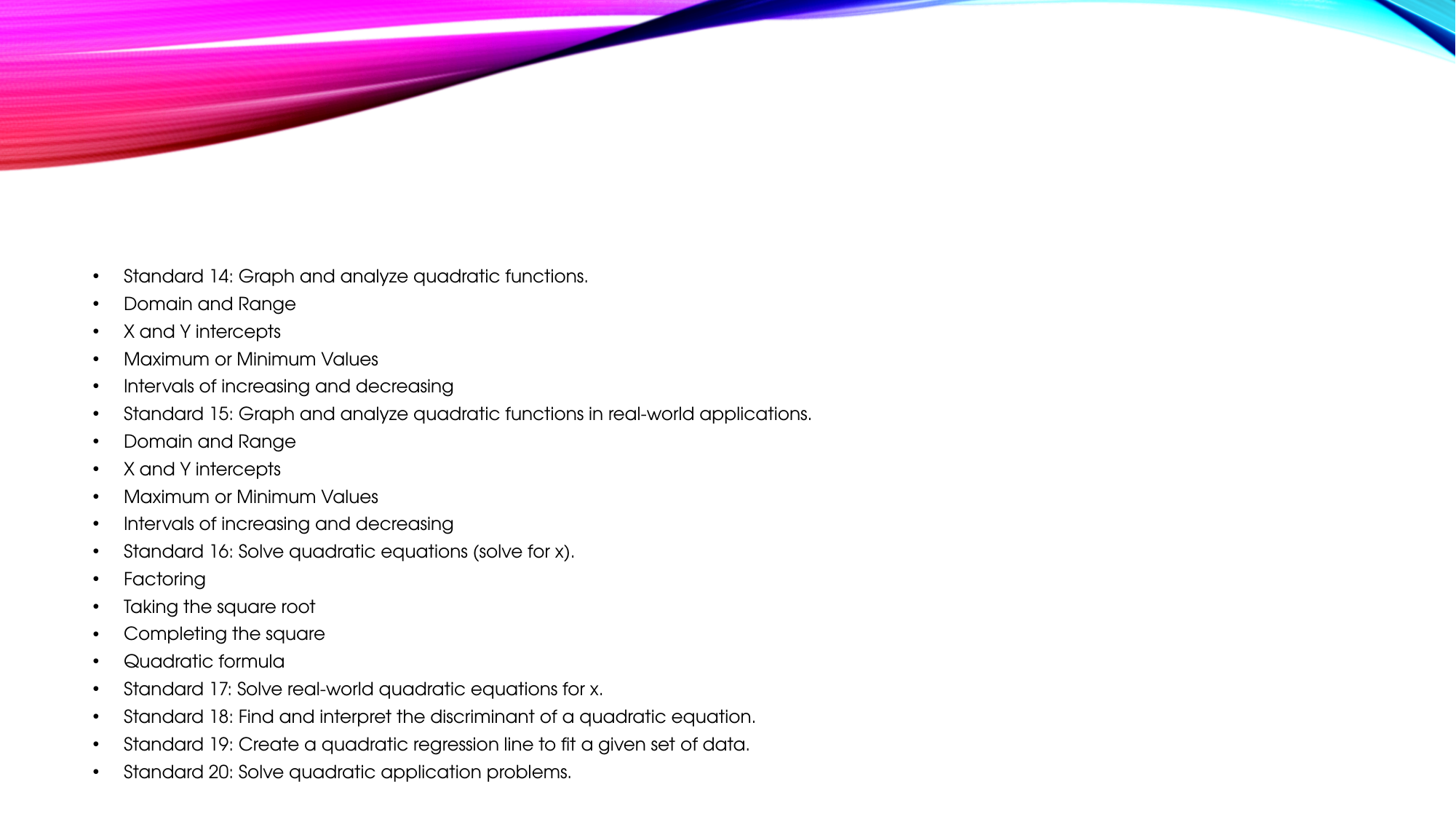

#
Standard 14: Graph and analyze quadratic functions.
Domain and Range
X and Y intercepts
Maximum or Minimum Values
Intervals of increasing and decreasing
Standard 15: Graph and analyze quadratic functions in real-world applications.
Domain and Range
X and Y intercepts
Maximum or Minimum Values
Intervals of increasing and decreasing
Standard 16: Solve quadratic equations (solve for x).
Factoring
Taking the square root
Completing the square
Quadratic formula
Standard 17: Solve real-world quadratic equations for x.
Standard 18: Find and interpret the discriminant of a quadratic equation.
Standard 19: Create a quadratic regression line to fit a given set of data.
Standard 20: Solve quadratic application problems.